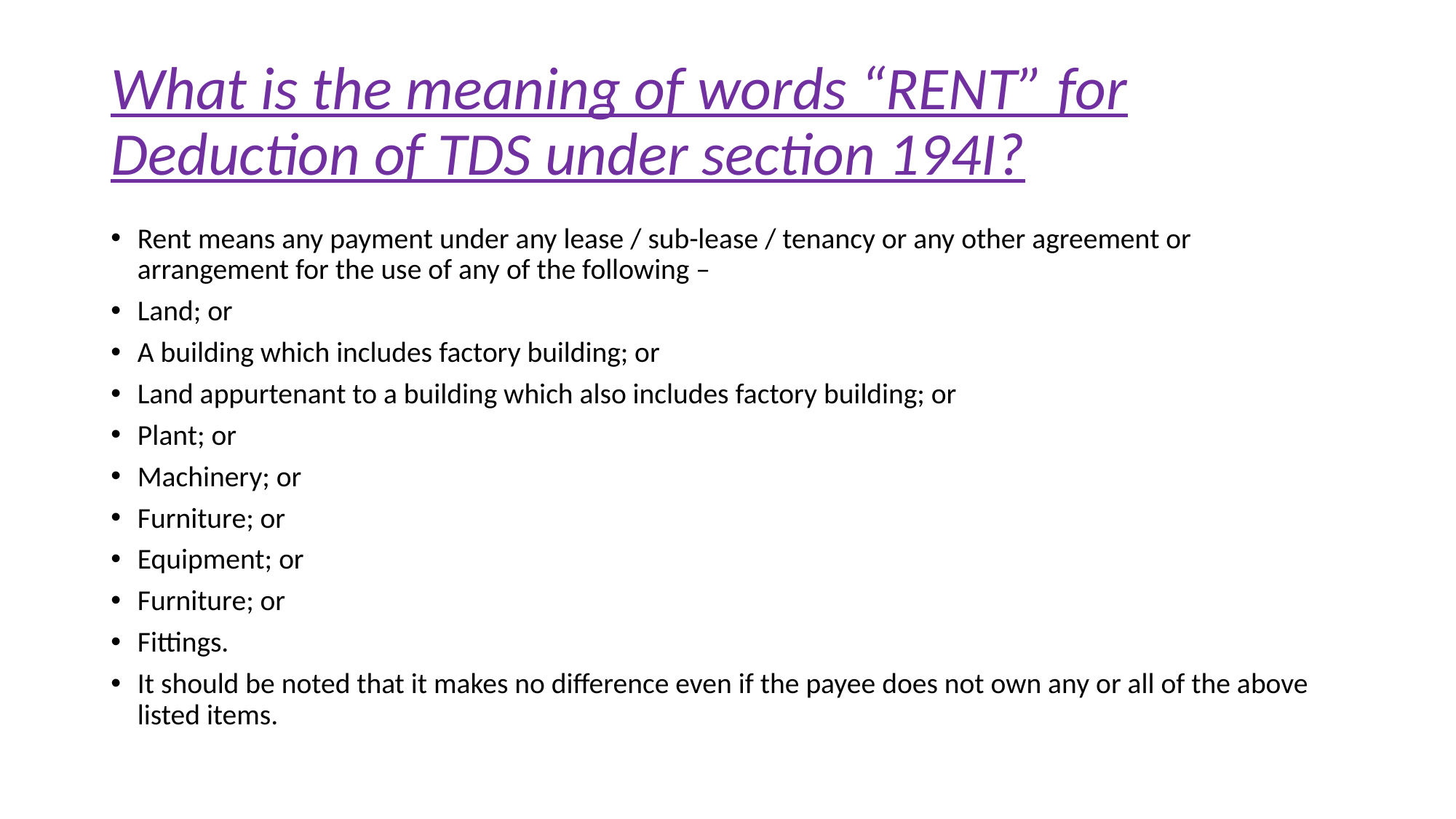

# What is the meaning of words “RENT” for Deduction of TDS under section 194I?
Rent means any payment under any lease / sub-lease / tenancy or any other agreement or arrangement for the use of any of the following –
Land; or
A building which includes factory building; or
Land appurtenant to a building which also includes factory building; or
Plant; or
Machinery; or
Furniture; or
Equipment; or
Furniture; or
Fittings.
It should be noted that it makes no difference even if the payee does not own any or all of the above listed items.